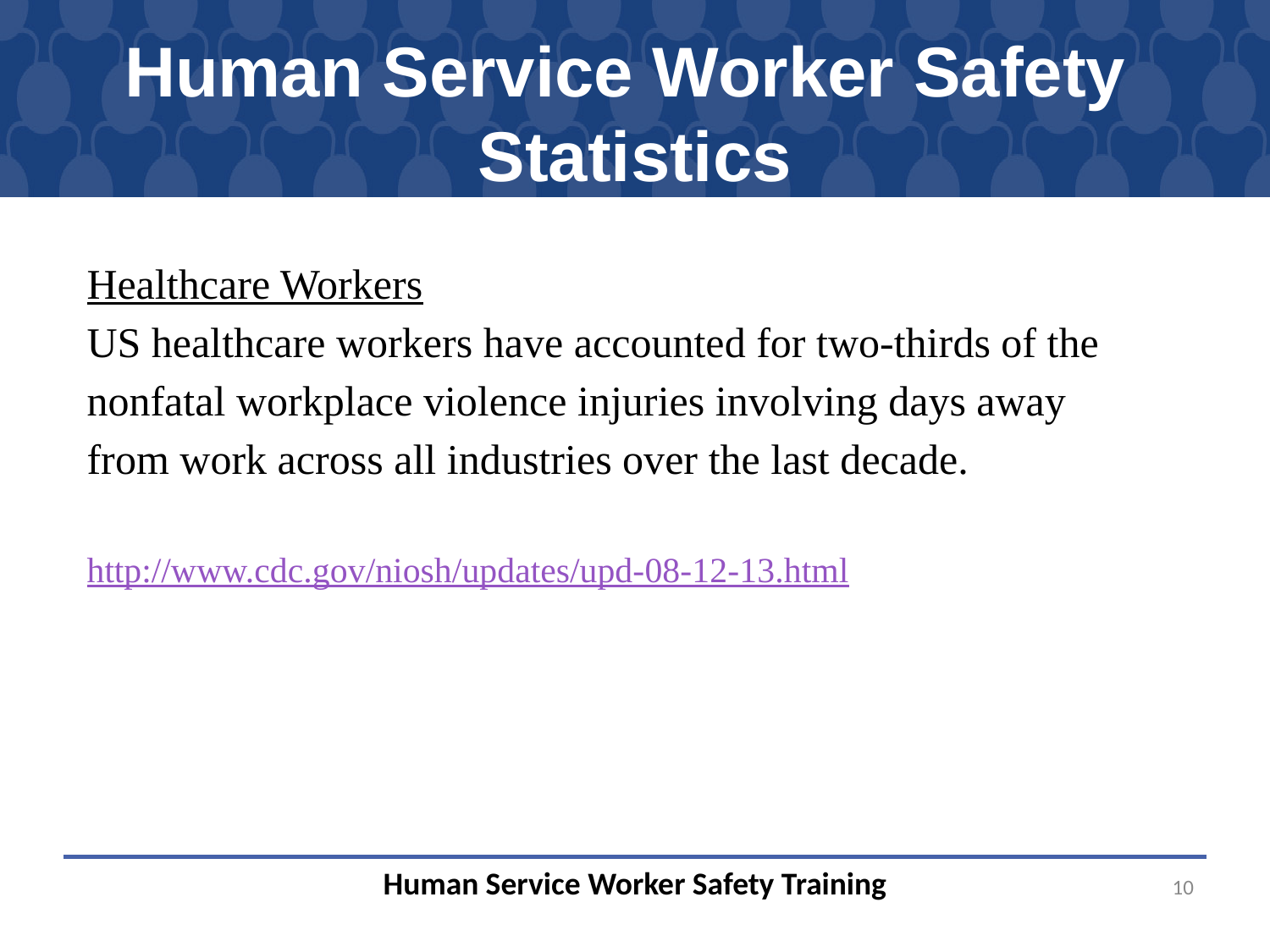

# Human Service Worker Safety Statistics
Healthcare Workers
US healthcare workers have accounted for two-thirds of the nonfatal workplace violence injuries involving days away from work across all industries over the last decade.

http://www.cdc.gov/niosh/updates/upd-08-12-13.html
10